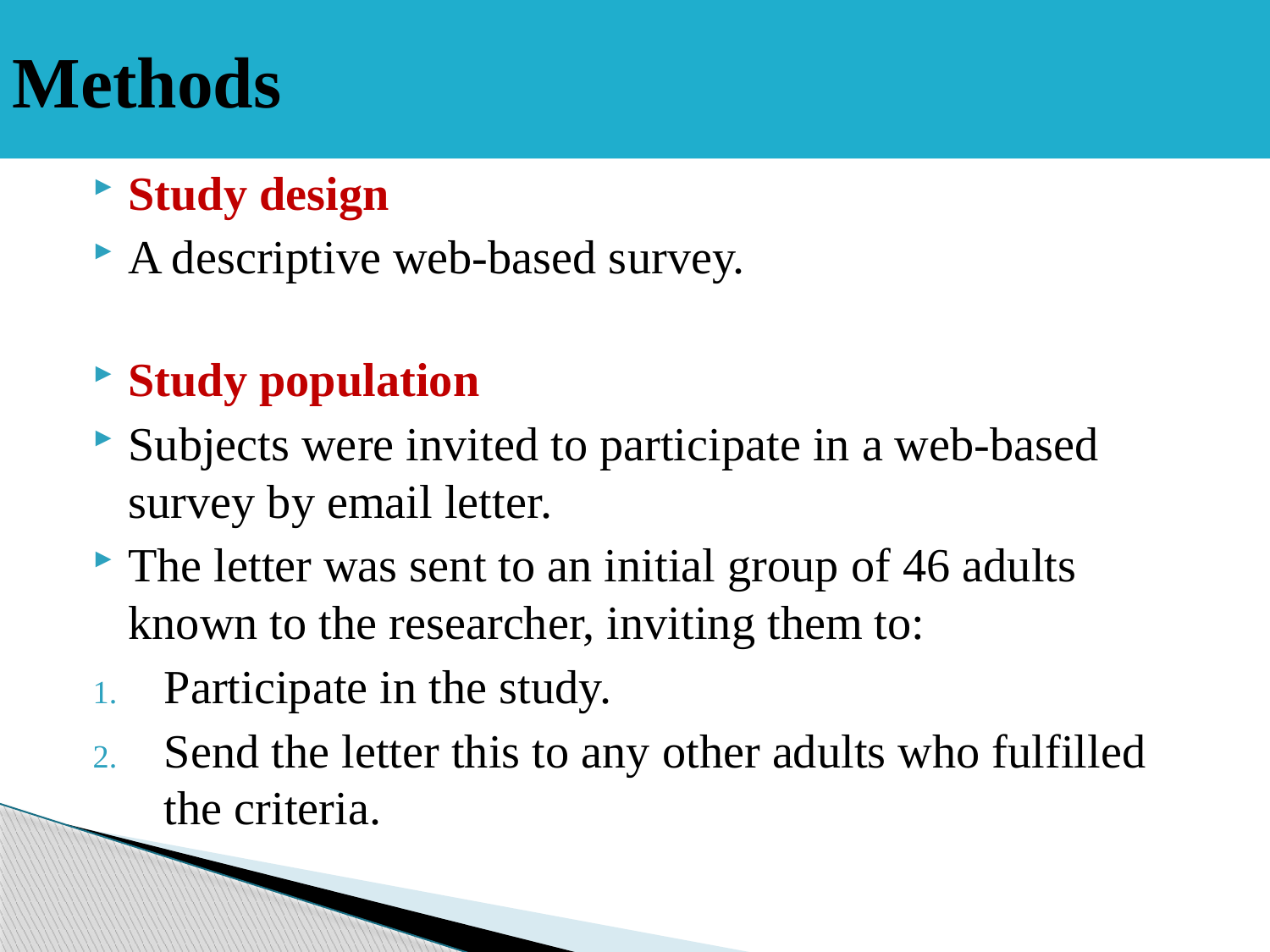

# Methods
Study design
A descriptive web-based survey.

Study population
Subjects were invited to participate in a web-based survey by email letter.
The letter was sent to an initial group of 46 adults known to the researcher, inviting them to:
Participate in the study.
Send the letter this to any other adults who fulfilled the criteria.